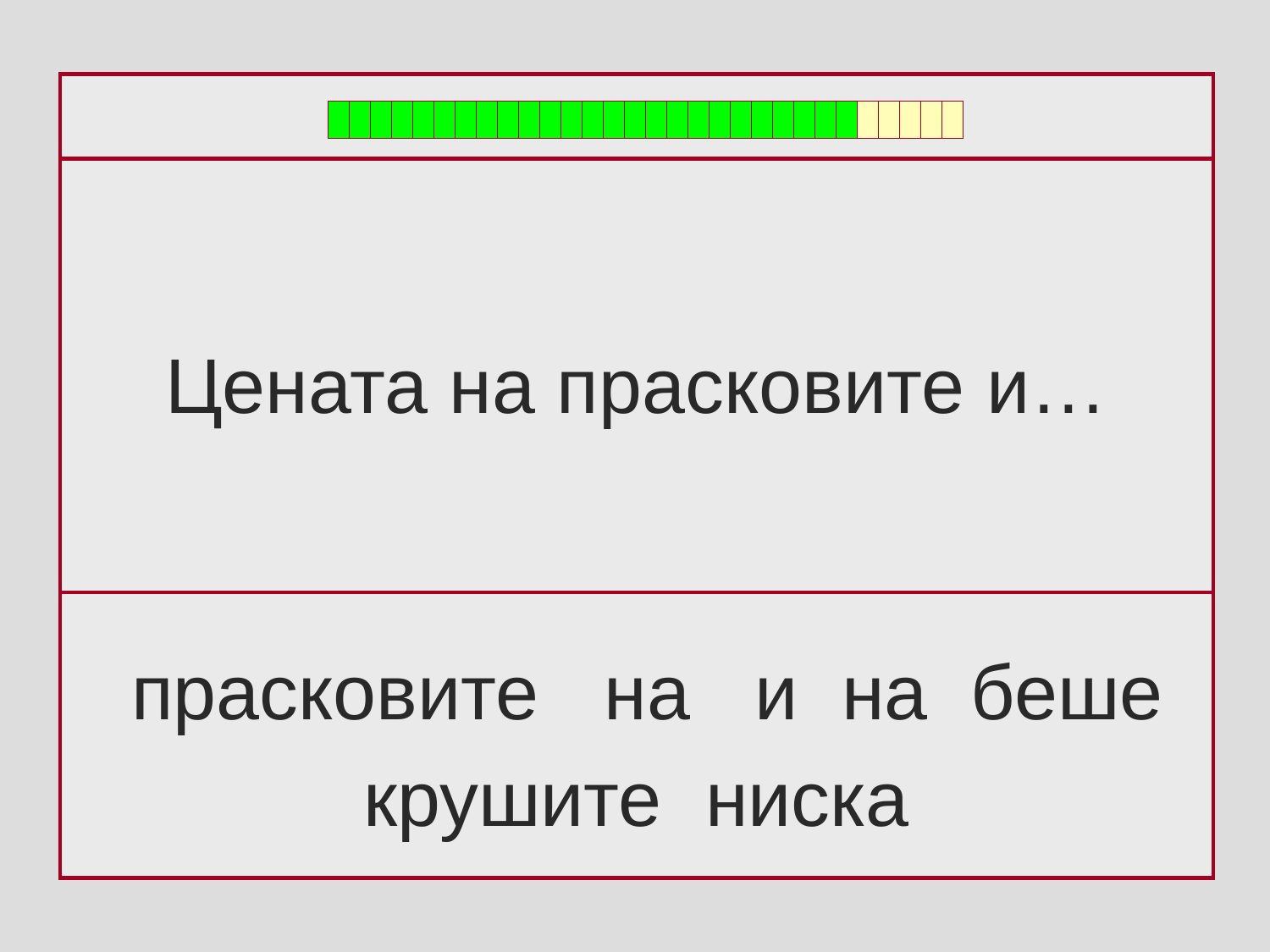

Цената на прасковите и…
 прасковите   на   и  на  беше
  крушите  ниска